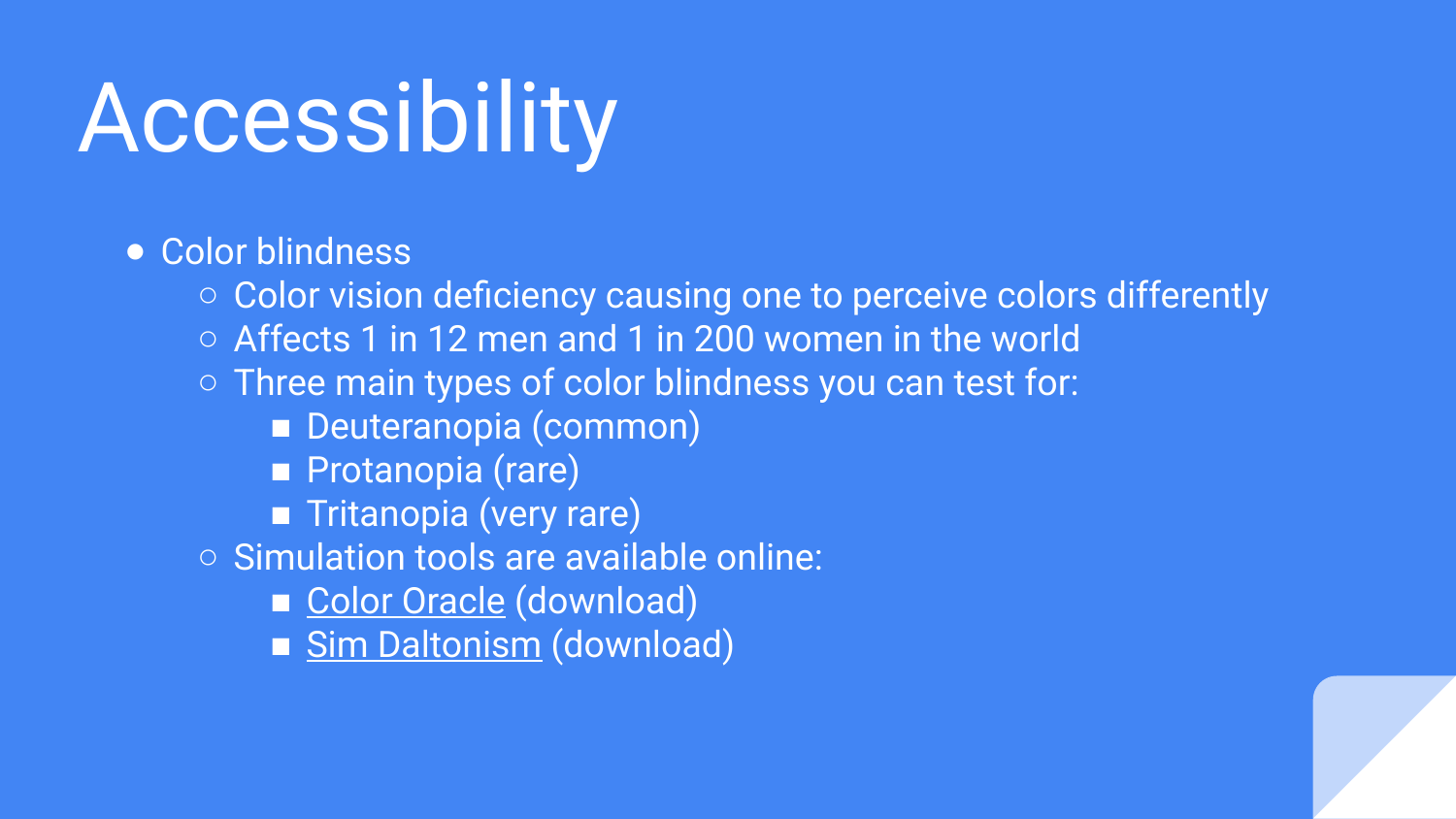

# Accessibility
Color blindness
Color vision deficiency causing one to perceive colors differently
Affects 1 in 12 men and 1 in 200 women in the world
Three main types of color blindness you can test for:
Deuteranopia (common)
Protanopia (rare)
Tritanopia (very rare)
Simulation tools are available online:
Color Oracle (download)
Sim Daltonism (download)